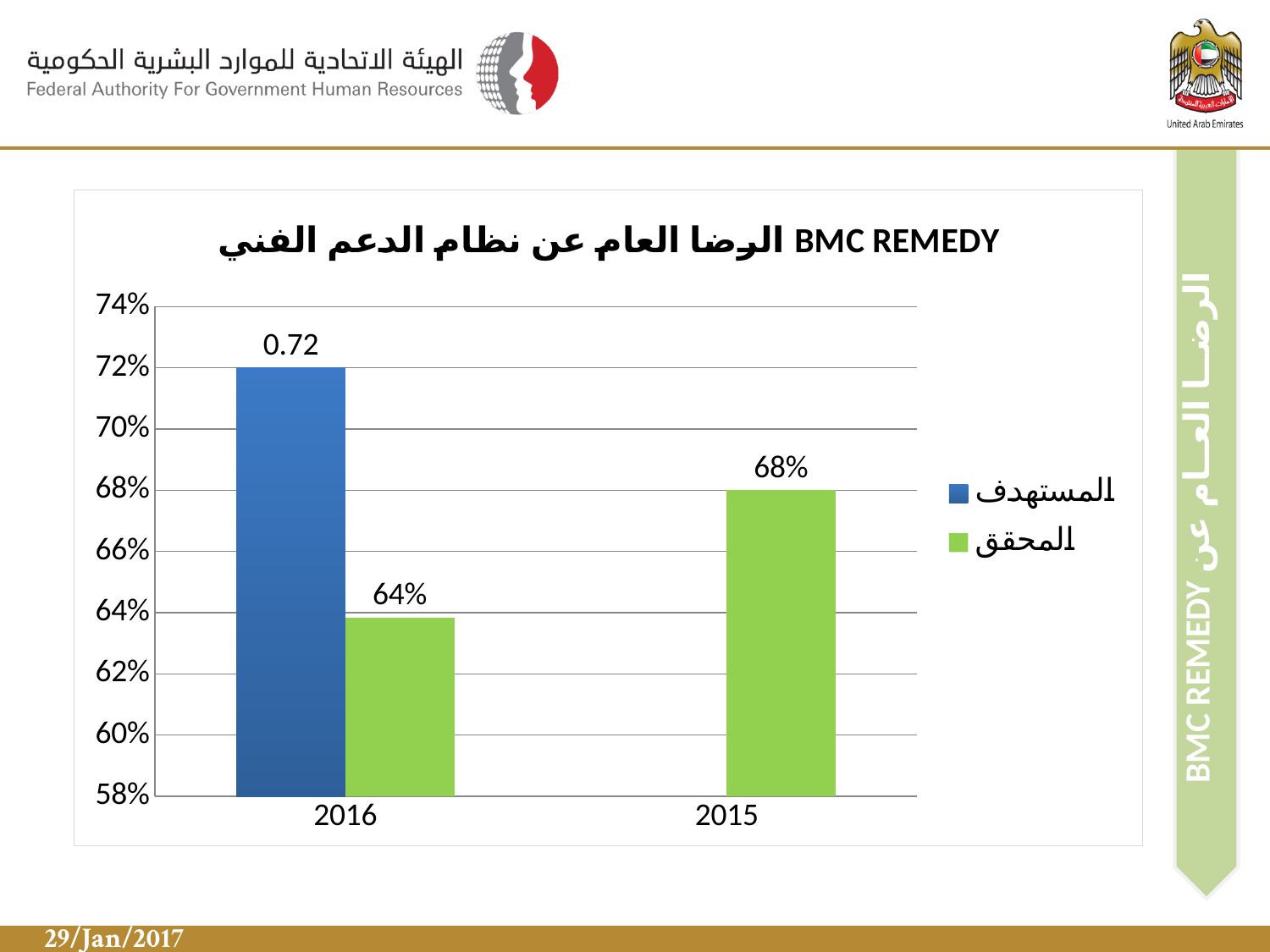

BMC REMEDY الرضــا العــام عن

### Chart: الرضا العام عن نظام الدعم الفني BMC REMEDY

| Category | المستهدف  | المحقق |
|---|---|---|
| 2016 | 0.72 | 0.6384615384615384 |
| 2015 | None | 0.68 |